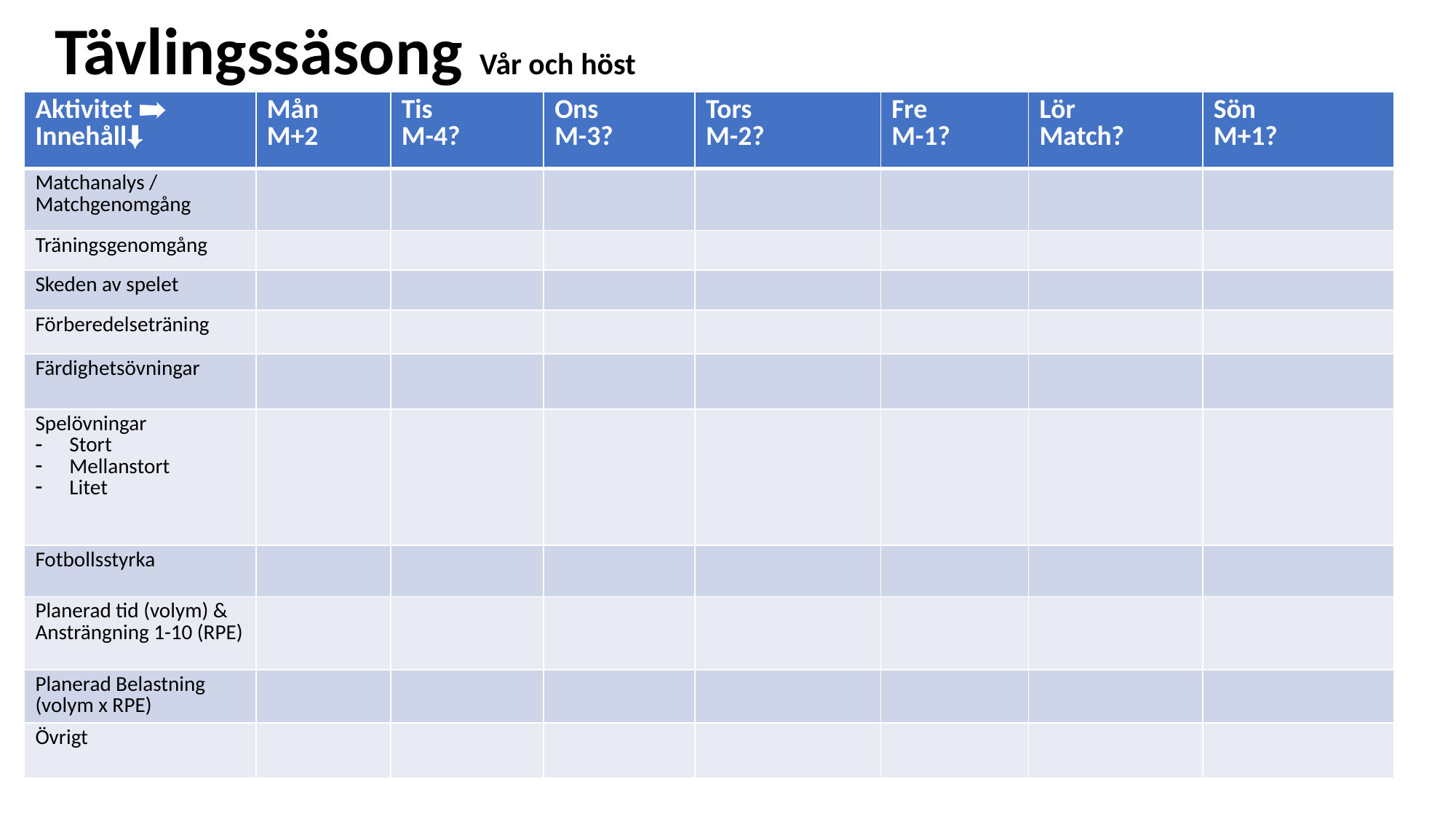

# Tävlingssäsong Vår och höst
| Aktivitet ➡️ Innehåll⬇️ | Mån M+2 | Tis M-4? | Ons M-3? | Tors M-2? | Fre M-1? | Lör Match? | Sön M+1? |
| --- | --- | --- | --- | --- | --- | --- | --- |
| Matchanalys / Matchgenomgång |  |  |  |  |  |  |  |
| Träningsgenomgång |  |  |  |  |  |  |  |
| Skeden av spelet |  |  |  |  |  |  |  |
| Förberedelseträning |  |  |  |  |  |  |  |
| Färdighetsövningar |  |  |  |  |  |  |  |
| Spelövningar Stort Mellanstort Litet |  |  |  |  |  |  |  |
| Fotbollsstyrka |  |  |  |  |  |  |  |
| Planerad tid (volym) & Ansträngning 1-10 (RPE) |  |  |  |  |  |  |  |
| Planerad Belastning (volym x RPE) |  |  |  |  |  |  |  |
| Övrigt |  |  |  |  |  |  |  |